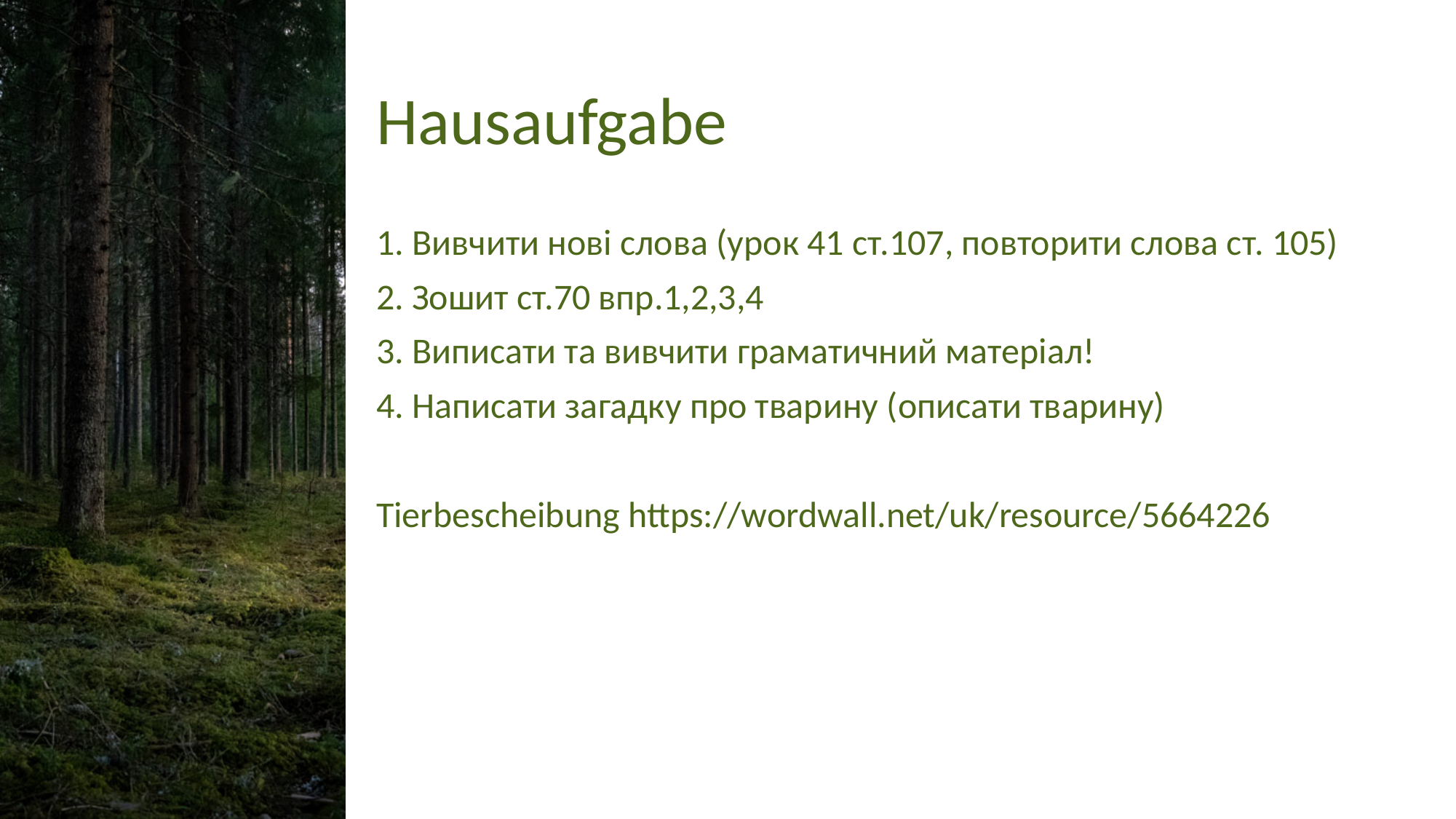

# Hausaufgabe
1. Вивчити нові слова (урок 41 ст.107, повторити слова ст. 105)
2. Зошит ст.70 впр.1,2,3,4
3. Виписати та вивчити граматичний матеріал!
4. Написати загадку про тварину (описати тварину)

Tierbescheibung https://wordwall.net/uk/resource/5664226